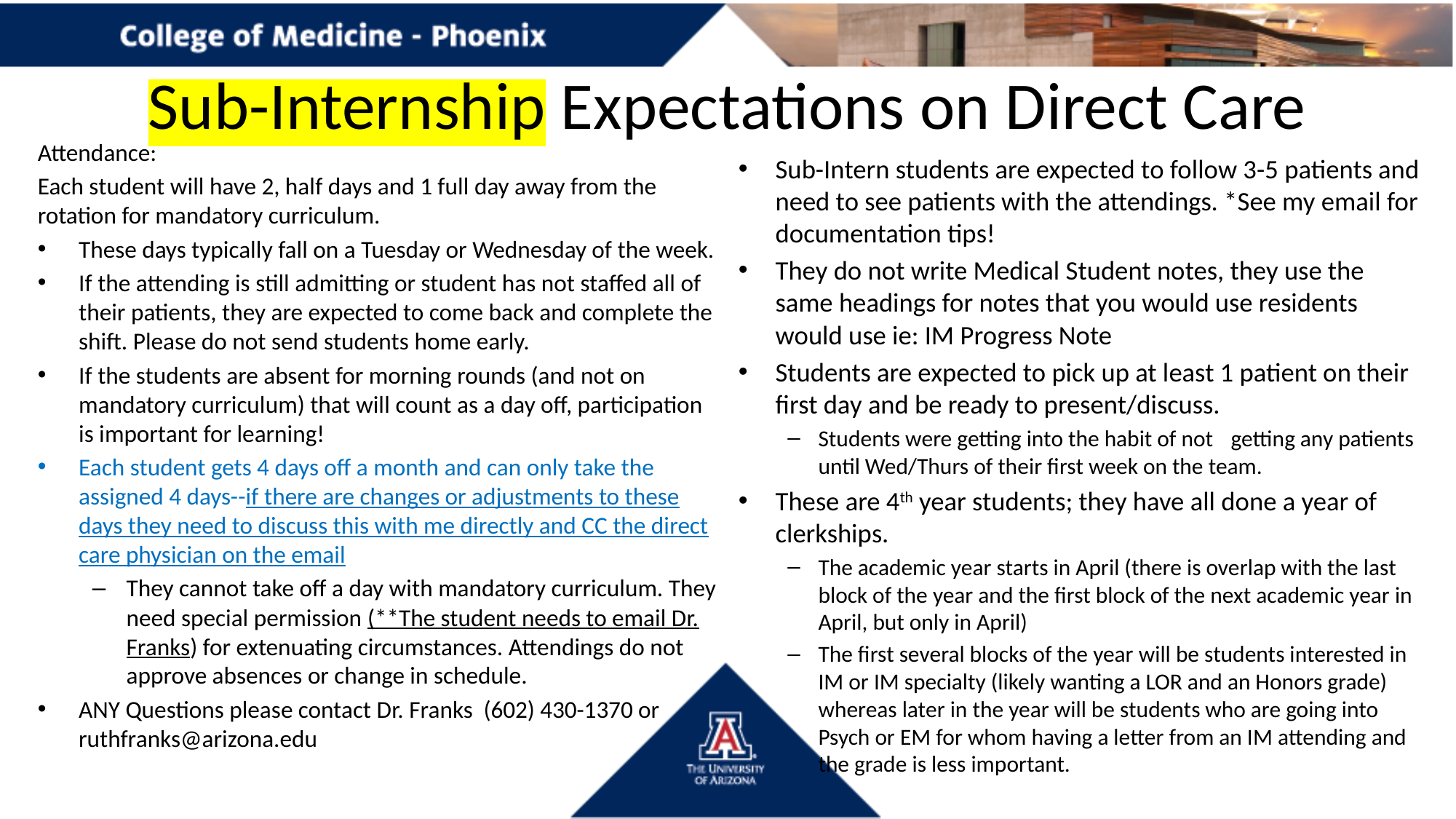

# Sub-Internship Expectations on Direct Care
Attendance:
Each student will have 2, half days and 1 full day away from the rotation for mandatory curriculum.
These days typically fall on a Tuesday or Wednesday of the week.
If the attending is still admitting or student has not staffed all of their patients, they are expected to come back and complete the shift. Please do not send students home early.
If the students are absent for morning rounds (and not on mandatory curriculum) that will count as a day off, participation is important for learning!
Each student gets 4 days off a month and can only take the assigned 4 days--if there are changes or adjustments to these days they need to discuss this with me directly and CC the direct care physician on the email
They cannot take off a day with mandatory curriculum. They need special permission (**The student needs to email Dr. Franks) for extenuating circumstances. Attendings do not approve absences or change in schedule.
ANY Questions please contact Dr. Franks  (602) 430-1370 or ruthfranks@arizona.edu
Sub-Intern students are expected to follow 3-5 patients and need to see patients with the attendings. *See my email for documentation tips!
They do not write Medical Student notes, they use the same headings for notes that you would use residents would use ie: IM Progress Note
Students are expected to pick up at least 1 patient on their first day and be ready to present/discuss.
Students were getting into the habit of not 	getting any patients until Wed/Thurs of their first week on the team.
These are 4th year students; they have all done a year of clerkships.
The academic year starts in April (there is overlap with the last block of the year and the first block of the next academic year in April, but only in April)
The first several blocks of the year will be students interested in IM or IM specialty (likely wanting a LOR and an Honors grade) whereas later in the year will be students who are going into Psych or EM for whom having a letter from an IM attending and the grade is less important.